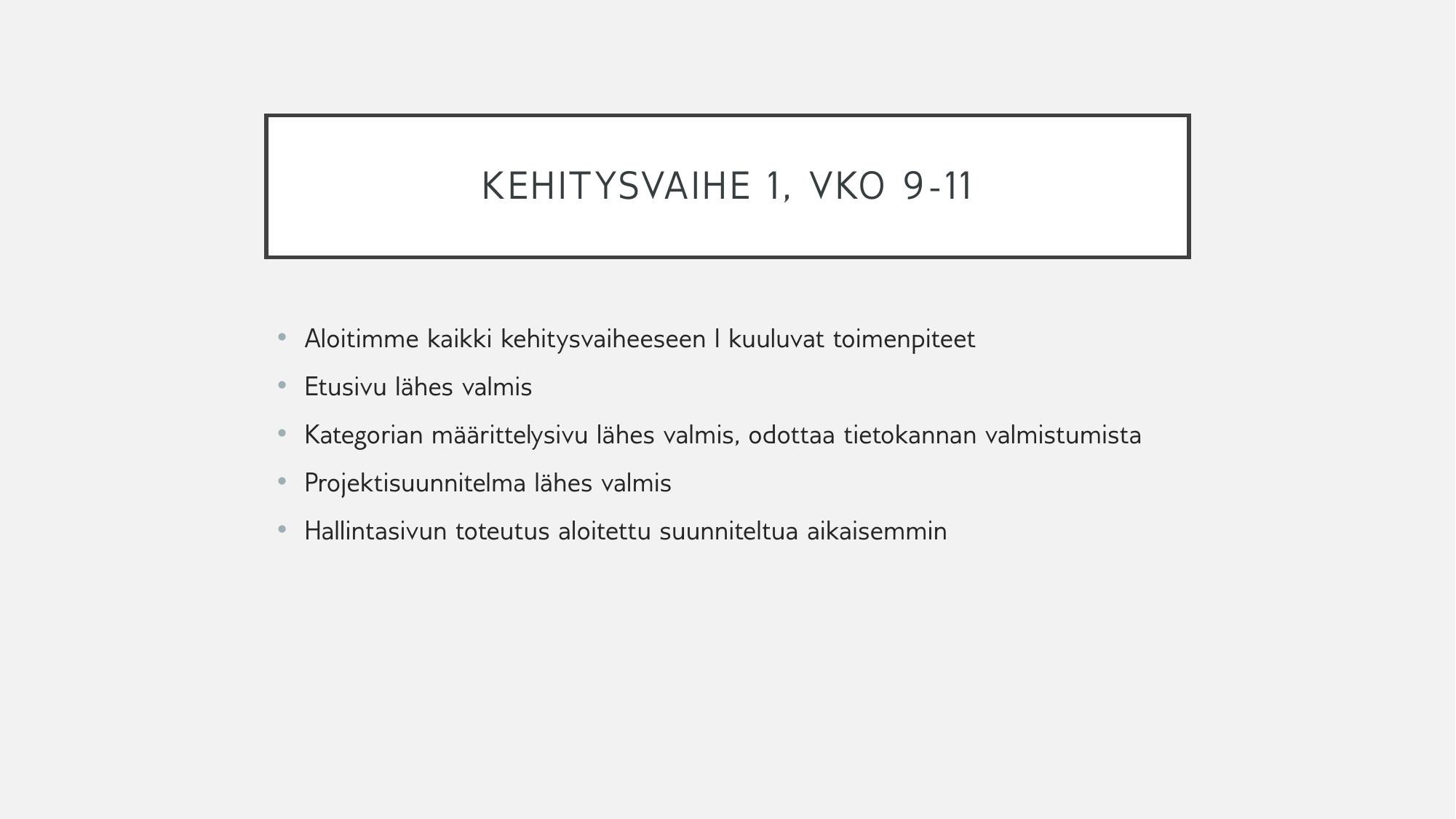

# Kehitysvaihe 1, vko 9-11
Aloitimme kaikki kehitysvaiheeseen I kuuluvat toimenpiteet
Etusivu lähes valmis
Kategorian määrittelysivu lähes valmis, odottaa tietokannan valmistumista
Projektisuunnitelma lähes valmis
Hallintasivun toteutus aloitettu suunniteltua aikaisemmin